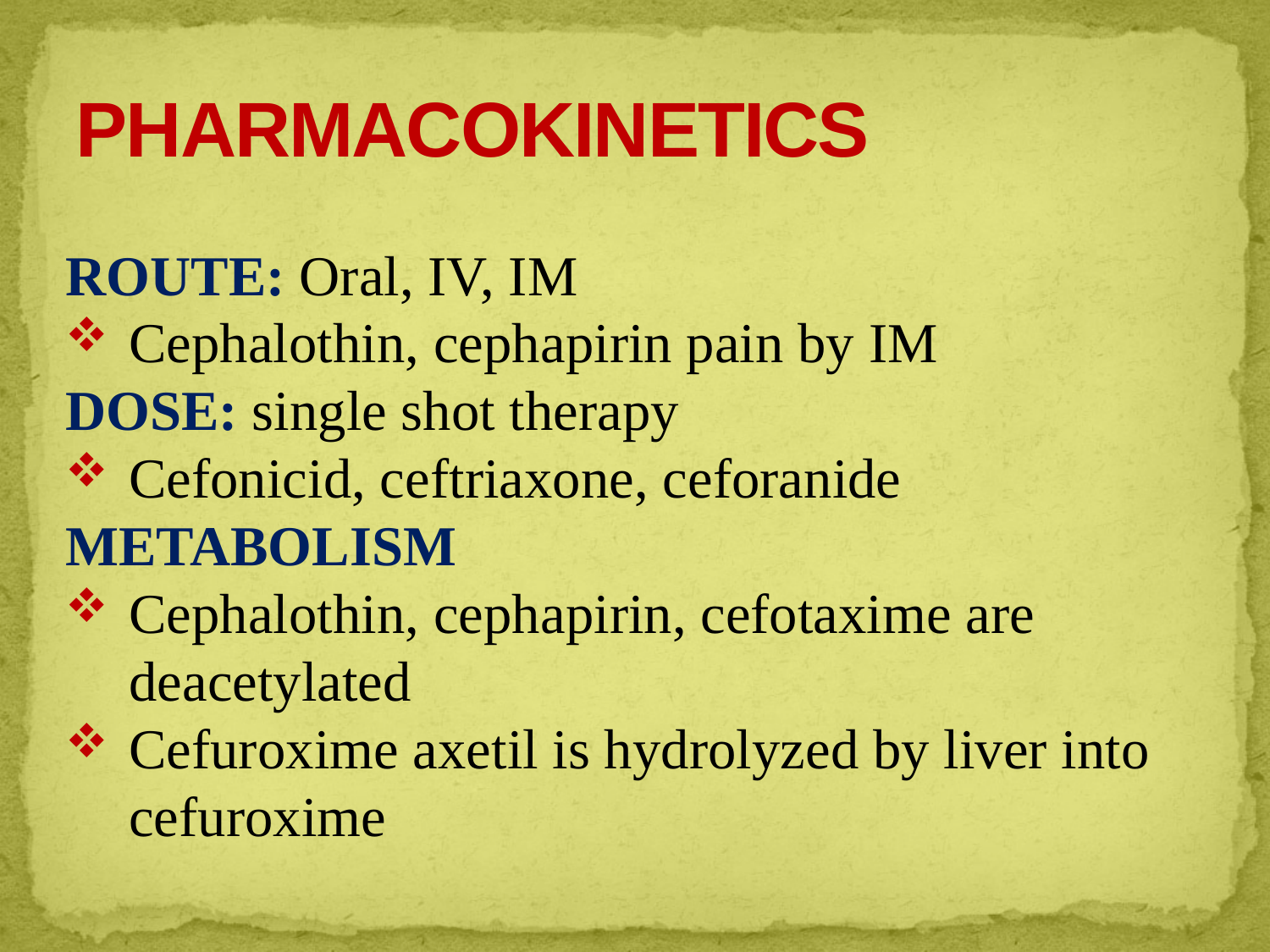

# PHARMACOKINETICS
ROUTE: Oral, IV, IM
Cephalothin, cephapirin pain by IM
DOSE: single shot therapy
Cefonicid, ceftriaxone, ceforanide
METABOLISM
Cephalothin, cephapirin, cefotaxime are deacetylated
Cefuroxime axetil is hydrolyzed by liver into cefuroxime